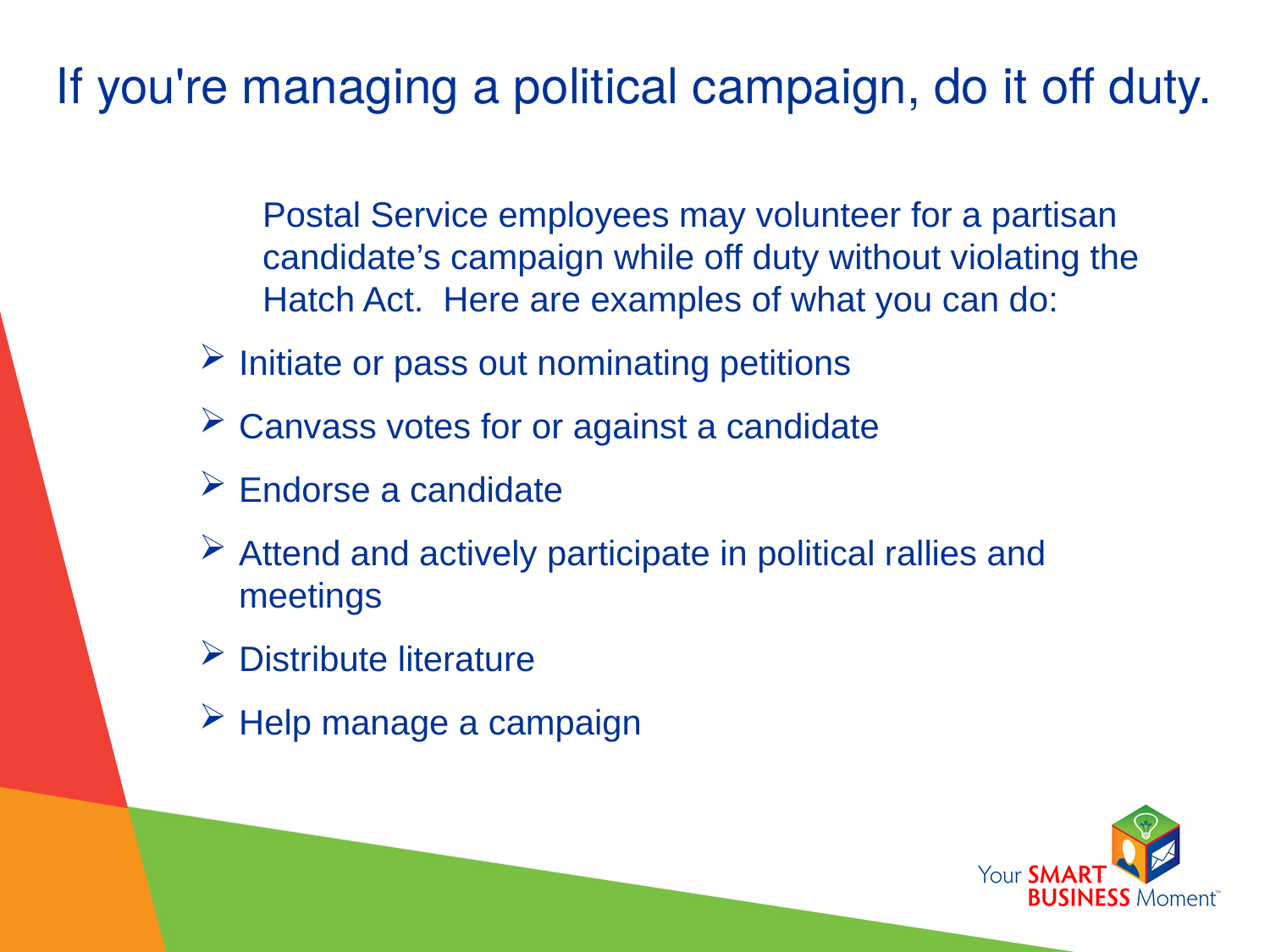

# If you're managing a political campaign, do it off duty.

	Postal Service employees may volunteer for a partisan 	candidate’s campaign while off duty without violating the 	Hatch Act.  Here are examples of what you can do:
Initiate or pass out nominating petitions
Canvass votes for or against a candidate
Endorse a candidate
Attend and actively participate in political rallies and meetings
Distribute literature
Help manage a campaign